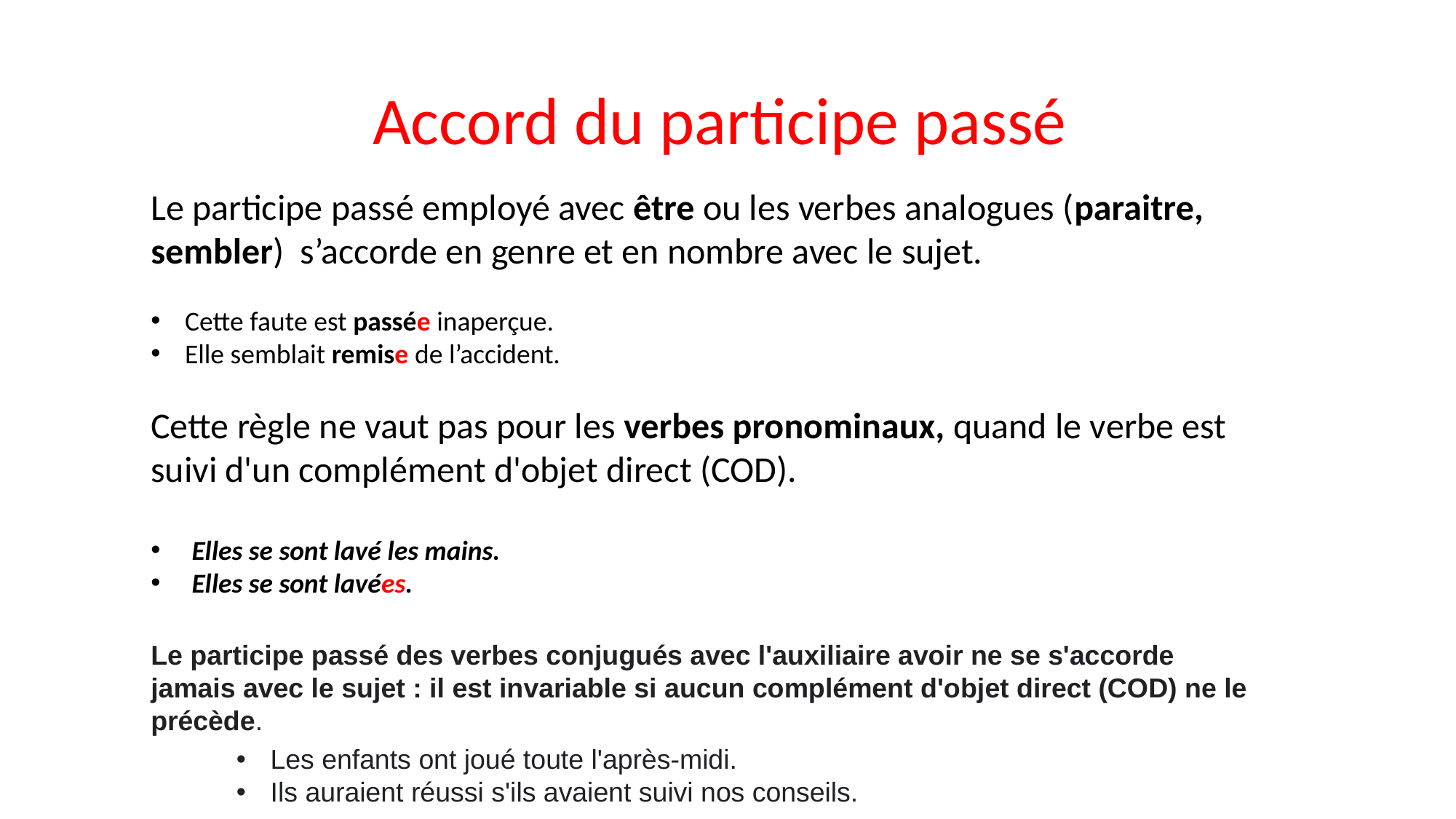

# Accord du participe passé
Le participe passé employé avec être ou les verbes analogues (paraitre, sembler)  s’accorde en genre et en nombre avec le sujet.

Cette faute est passée inaperçue.
Elle semblait remise de l’accident.

Cette règle ne vaut pas pour les verbes pronominaux, quand le verbe est suivi d'un complément d'objet direct (COD).

Elles se sont lavé les mains.
Elles se sont lavées.

Le participe passé des verbes conjugués avec l'auxiliaire avoir ne se s'accorde jamais avec le sujet : il est invariable si aucun complément d'objet direct (COD) ne le précède.
Les enfants ont joué toute l'après-midi.
Ils auraient réussi s'ils avaient suivi nos conseils.